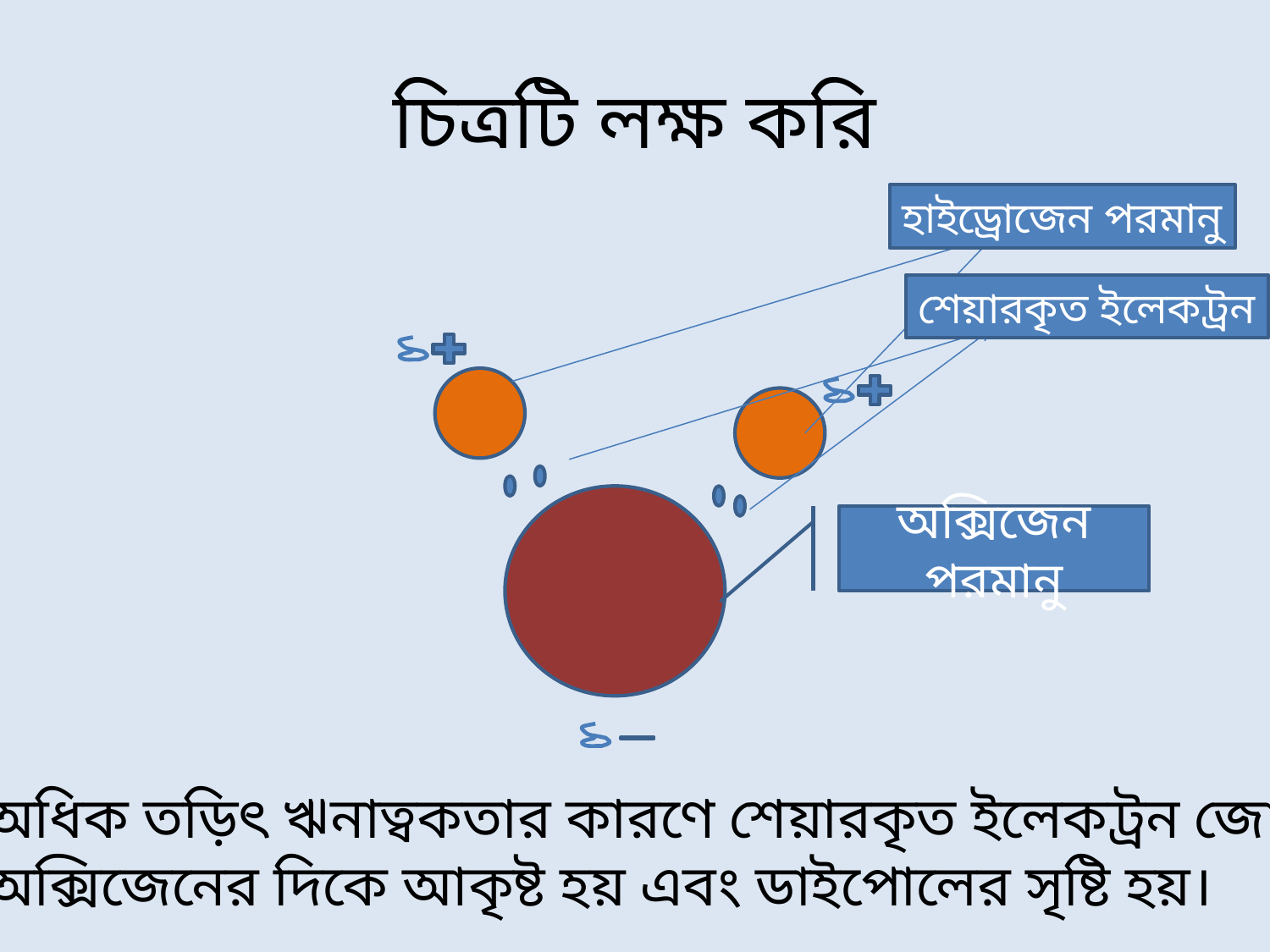

# চিত্রটি লক্ষ করি
হাইড্রোজেন পরমানু
শেয়ারকৃত ইলেকট্রন

অক্সিজেন পরমানু

অধিক তড়িৎ ঋনাত্বকতার কারণে শেয়ারকৃত ইলেকট্রন জোড়
অক্সিজেনের দিকে আকৃষ্ট হয় এবং ডাইপোলের সৃষ্টি হয়।